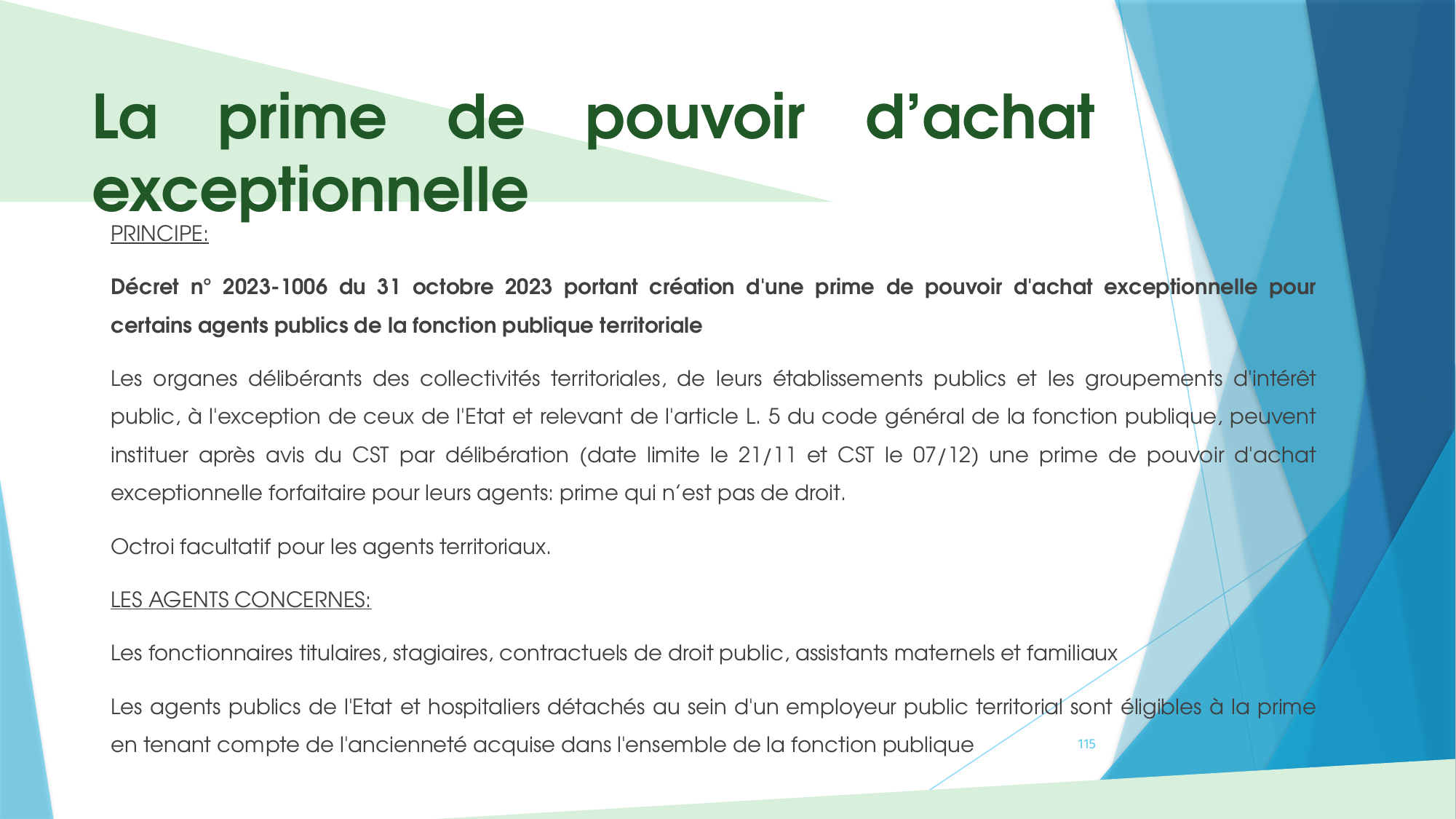

# La prime de pouvoir d’achat exceptionnelle
PRINCIPE:
Décret n° 2023-1006 du 31 octobre 2023 portant création d'une prime de pouvoir d'achat exceptionnelle pour certains agents publics de la fonction publique territoriale
Les organes délibérants des collectivités territoriales, de leurs établissements publics et les groupements d'intérêt public, à l'exception de ceux de l'Etat et relevant de l'article L. 5 du code général de la fonction publique, peuvent instituer après avis du CST par délibération (date limite le 21/11 et CST le 07/12) une prime de pouvoir d'achat exceptionnelle forfaitaire pour leurs agents: prime qui n’est pas de droit.
Octroi facultatif pour les agents territoriaux.
LES AGENTS CONCERNES:
Les fonctionnaires titulaires, stagiaires, contractuels de droit public, assistants maternels et familiaux
Les agents publics de l'Etat et hospitaliers détachés au sein d'un employeur public territorial sont éligibles à la prime en tenant compte de l'ancienneté acquise dans l'ensemble de la fonction publique

115